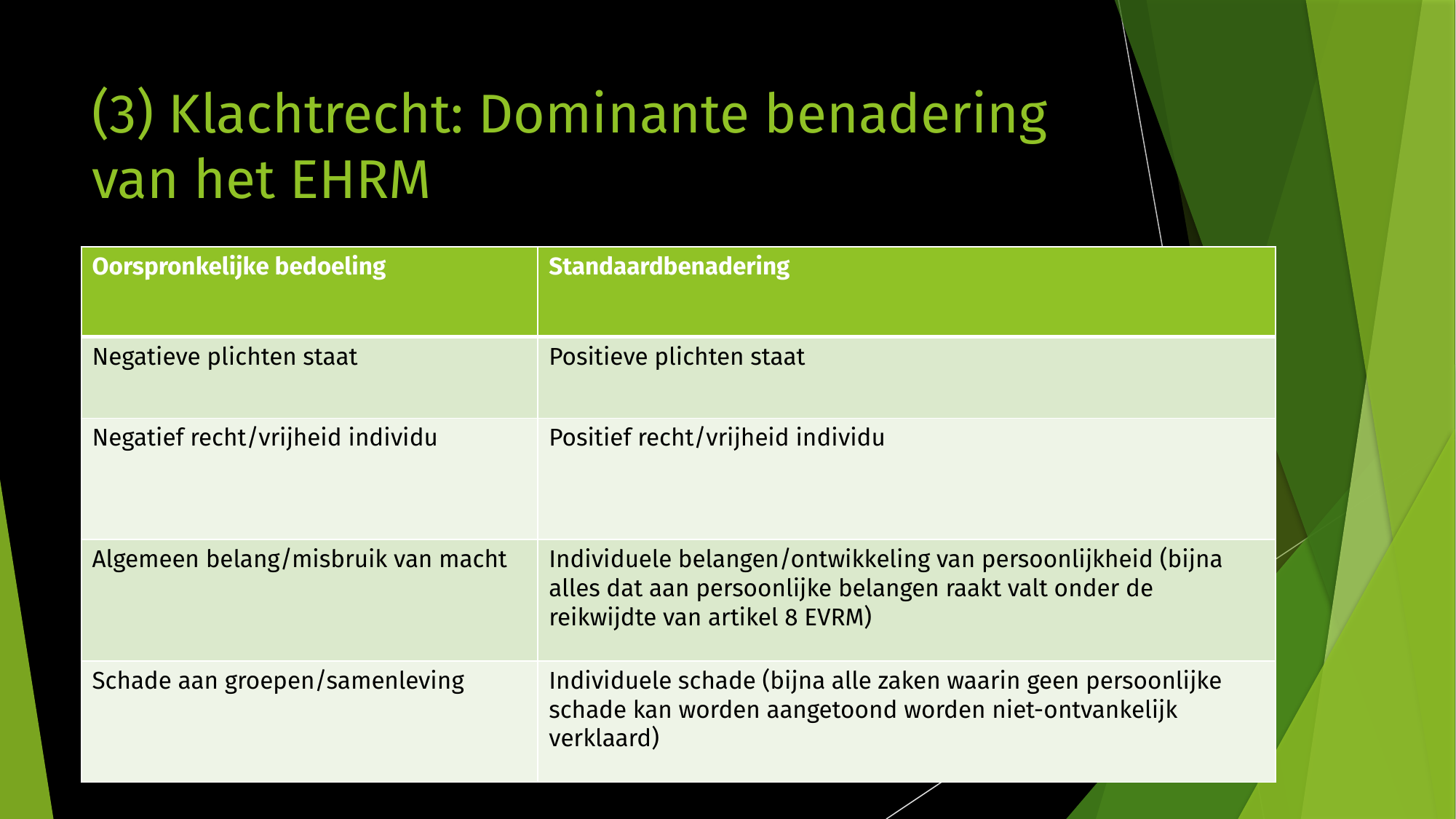

# (3) Klachtrecht: Dominante benadering van het EHRM
| Oorspronkelijke bedoeling | Standaardbenadering |
| --- | --- |
| Negatieve plichten staat | Positieve plichten staat |
| Negatief recht/vrijheid individu | Positief recht/vrijheid individu |
| Algemeen belang/misbruik van macht | Individuele belangen/ontwikkeling van persoonlijkheid (bijna alles dat aan persoonlijke belangen raakt valt onder de reikwijdte van artikel 8 EVRM) |
| Schade aan groepen/samenleving | Individuele schade (bijna alle zaken waarin geen persoonlijke schade kan worden aangetoond worden niet-ontvankelijk verklaard) |